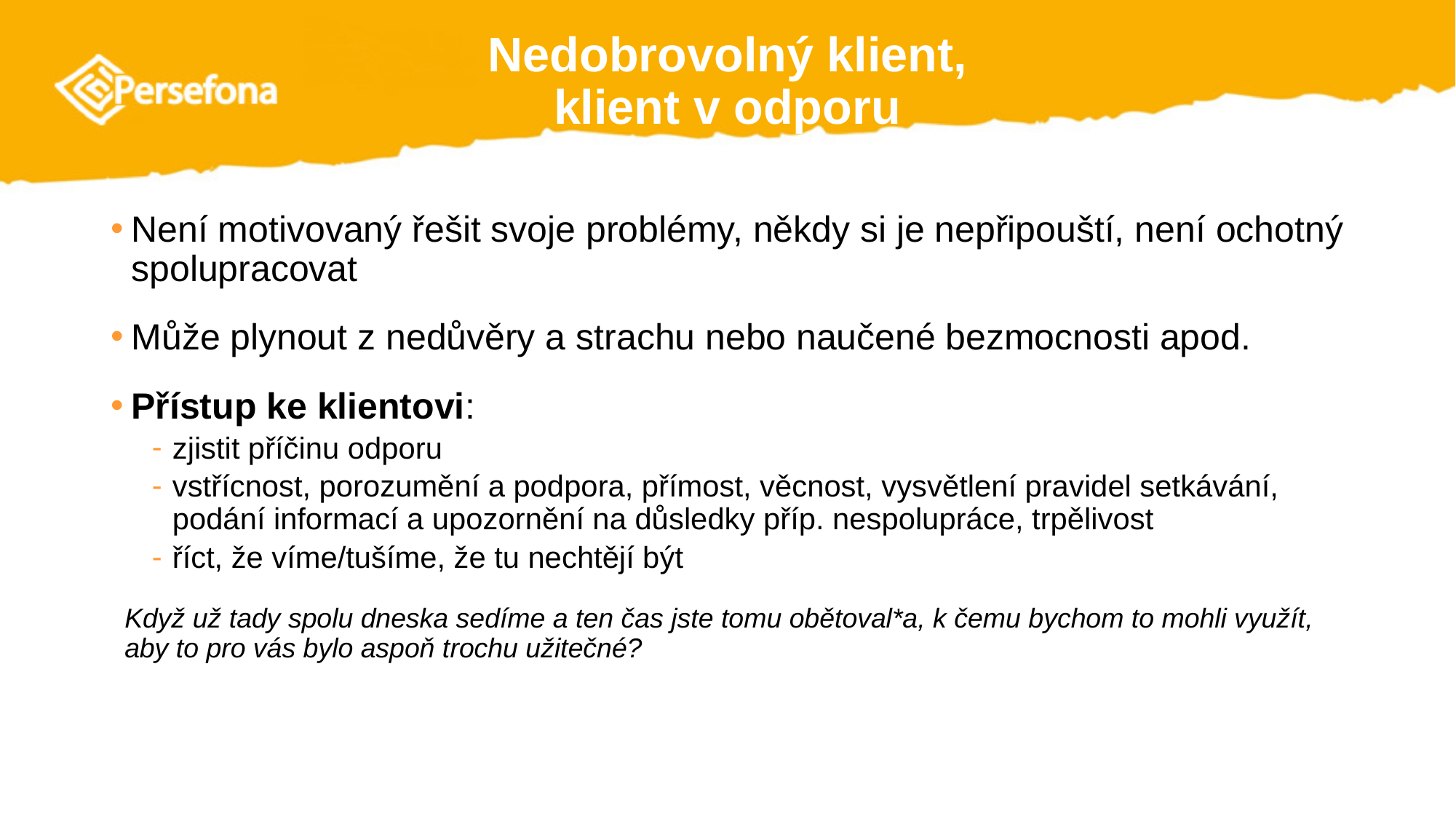

# Nedobrovolný klient, klient v odporu
Není motivovaný řešit svoje problémy, někdy si je nepřipouští, není ochotný spolupracovat
Může plynout z nedůvěry a strachu nebo naučené bezmocnosti apod.
Přístup ke klientovi:
zjistit příčinu odporu
vstřícnost, porozumění a podpora, přímost, věcnost, vysvětlení pravidel setkávání, podání informací a upozornění na důsledky příp. nespolupráce, trpělivost
říct, že víme/tušíme, že tu nechtějí být
Když už tady spolu dneska sedíme a ten čas jste tomu obětoval*a, k čemu bychom to mohli využít, aby to pro vás bylo aspoň trochu užitečné?